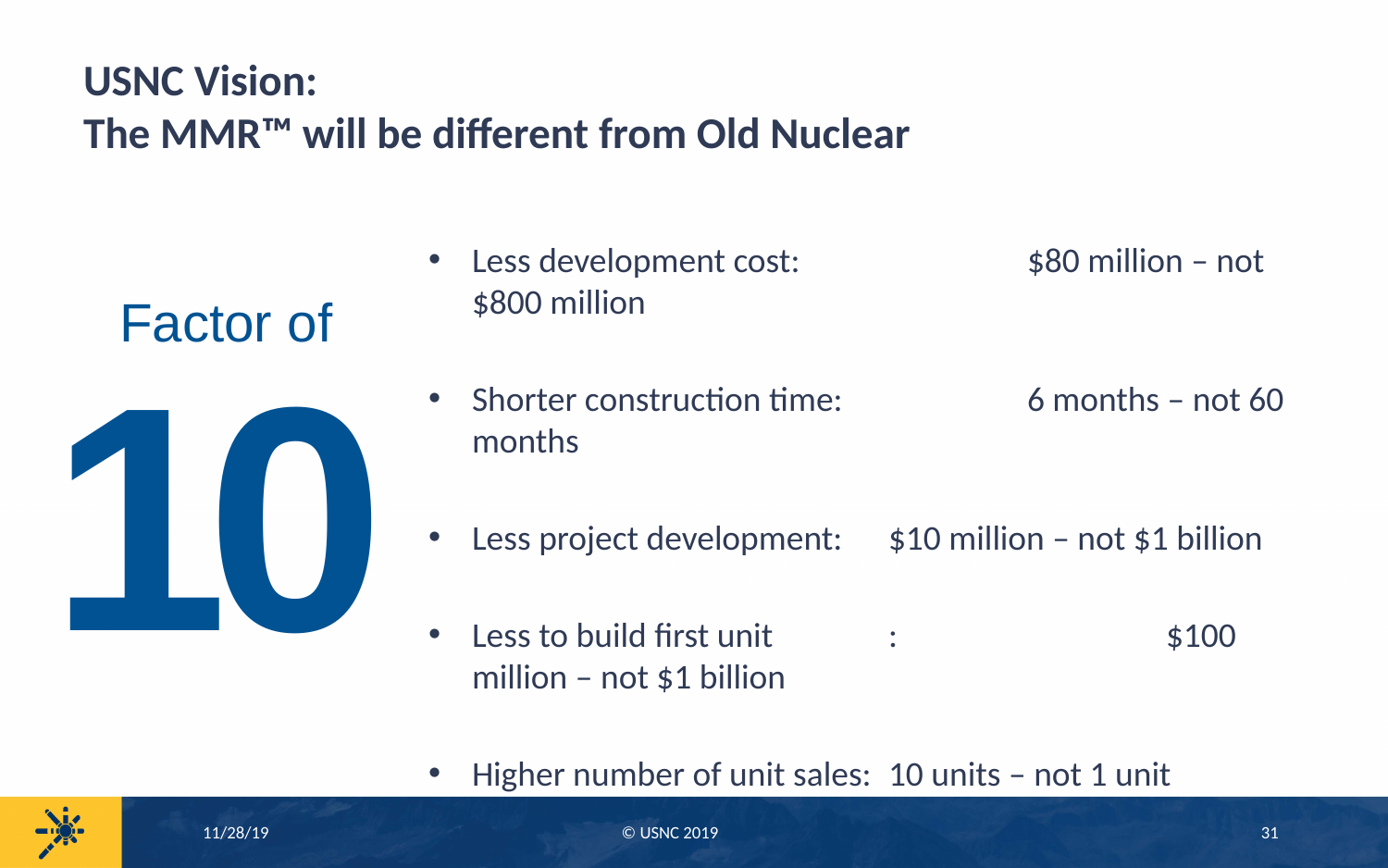

# USNC Vision: The MMR™ will be different from Old Nuclear
Less development cost: 		$80 million – not $800 million

Shorter construction time:		6 months – not 60 months

Less project development: 	$10 million – not $1 billion

Less to build first unit	:		$100 million – not $1 billion

Higher number of unit sales:	10 units – not 1 unit
Factor of
1
0
11/28/19
31